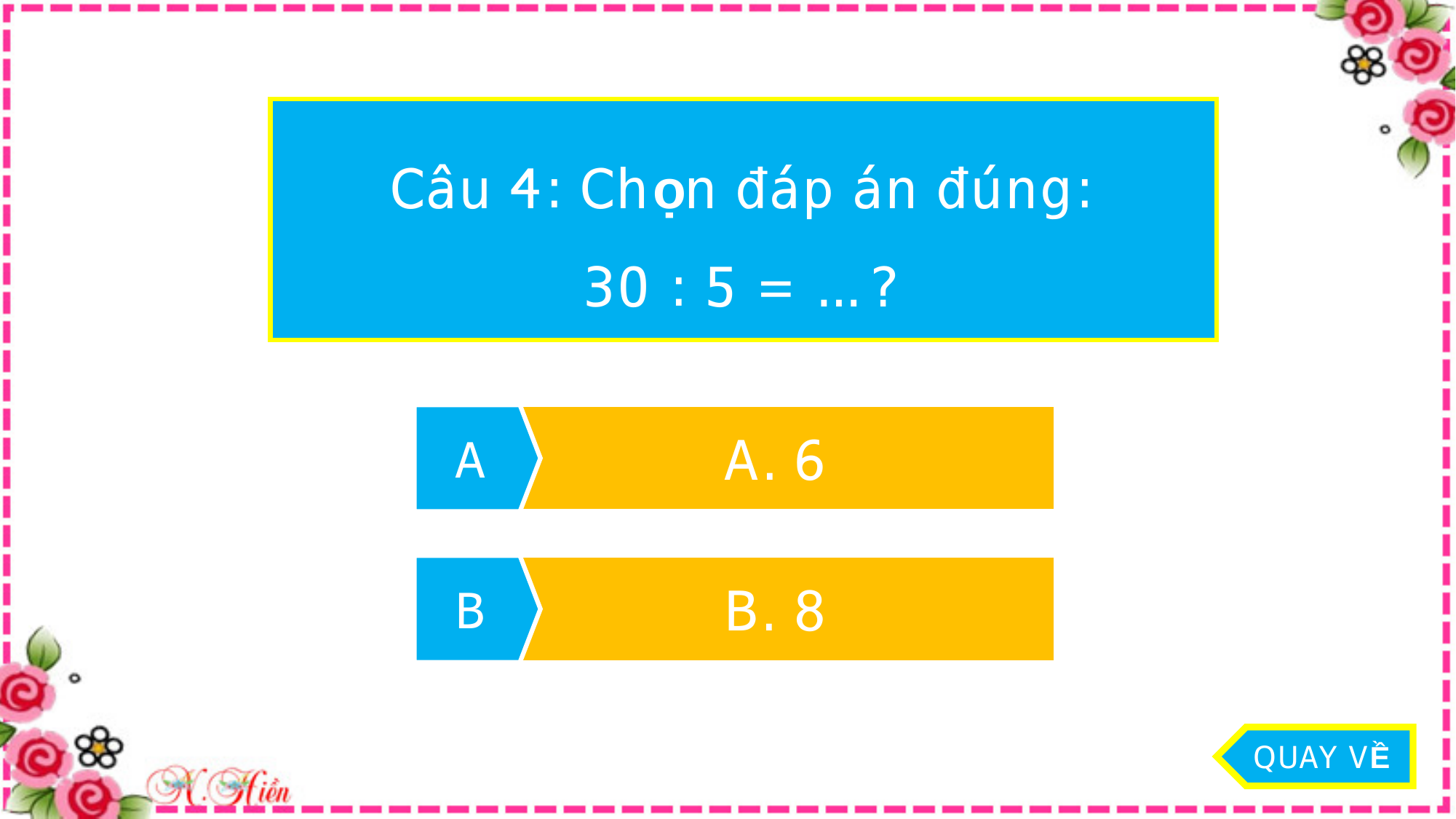

Câu 4: Chọn đáp án đúng:
30 : 5 = …?
A
A. 6
B
B. 8
QUAY VỀ